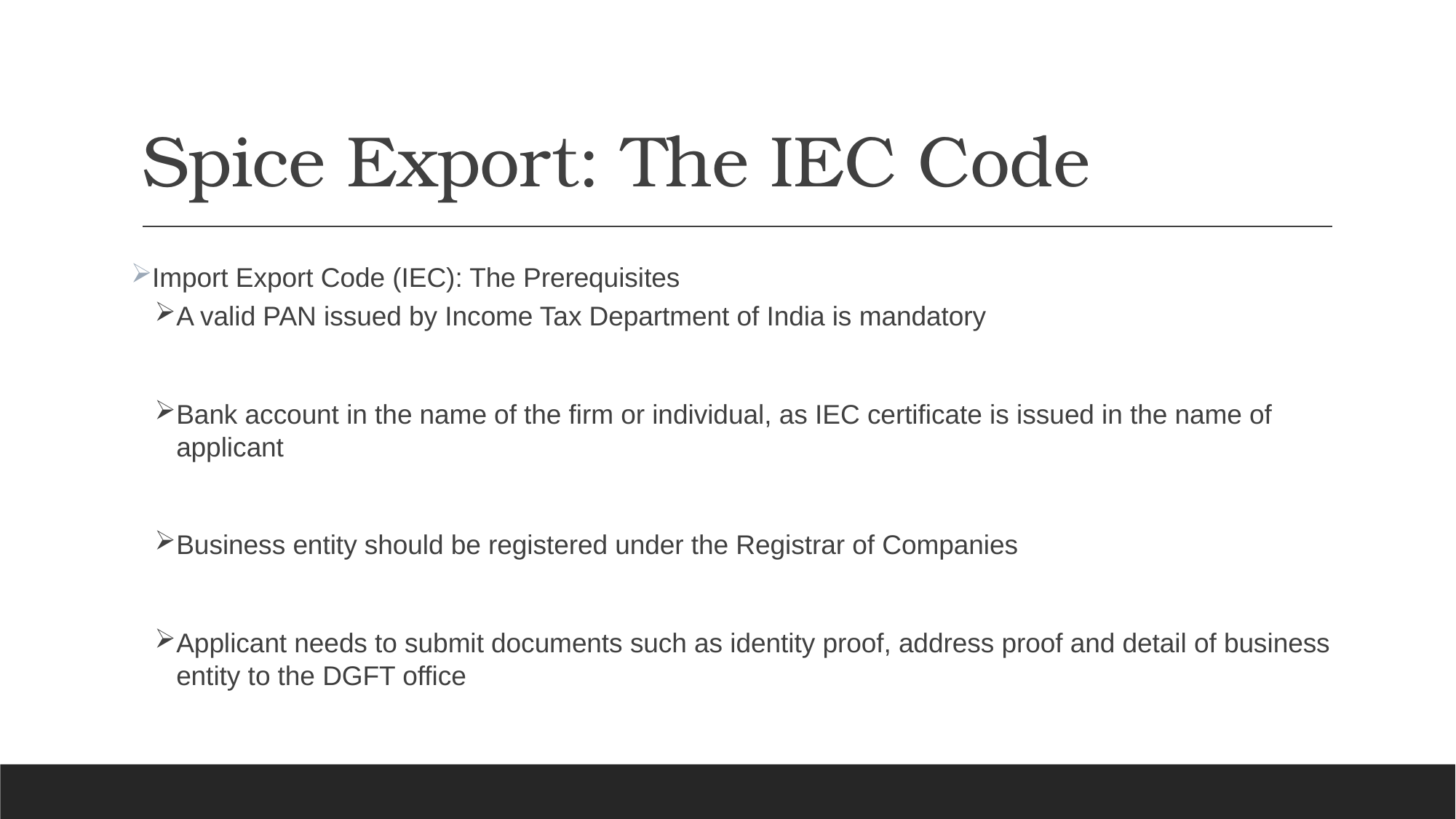

# Spice Export: The IEC Code
Import Export Code (IEC): The Prerequisites
A valid PAN issued by Income Tax Department of India is mandatory

Bank account in the name of the firm or individual, as IEC certificate is issued in the name of applicant

Business entity should be registered under the Registrar of Companies

Applicant needs to submit documents such as identity proof, address proof and detail of business entity to the DGFT office